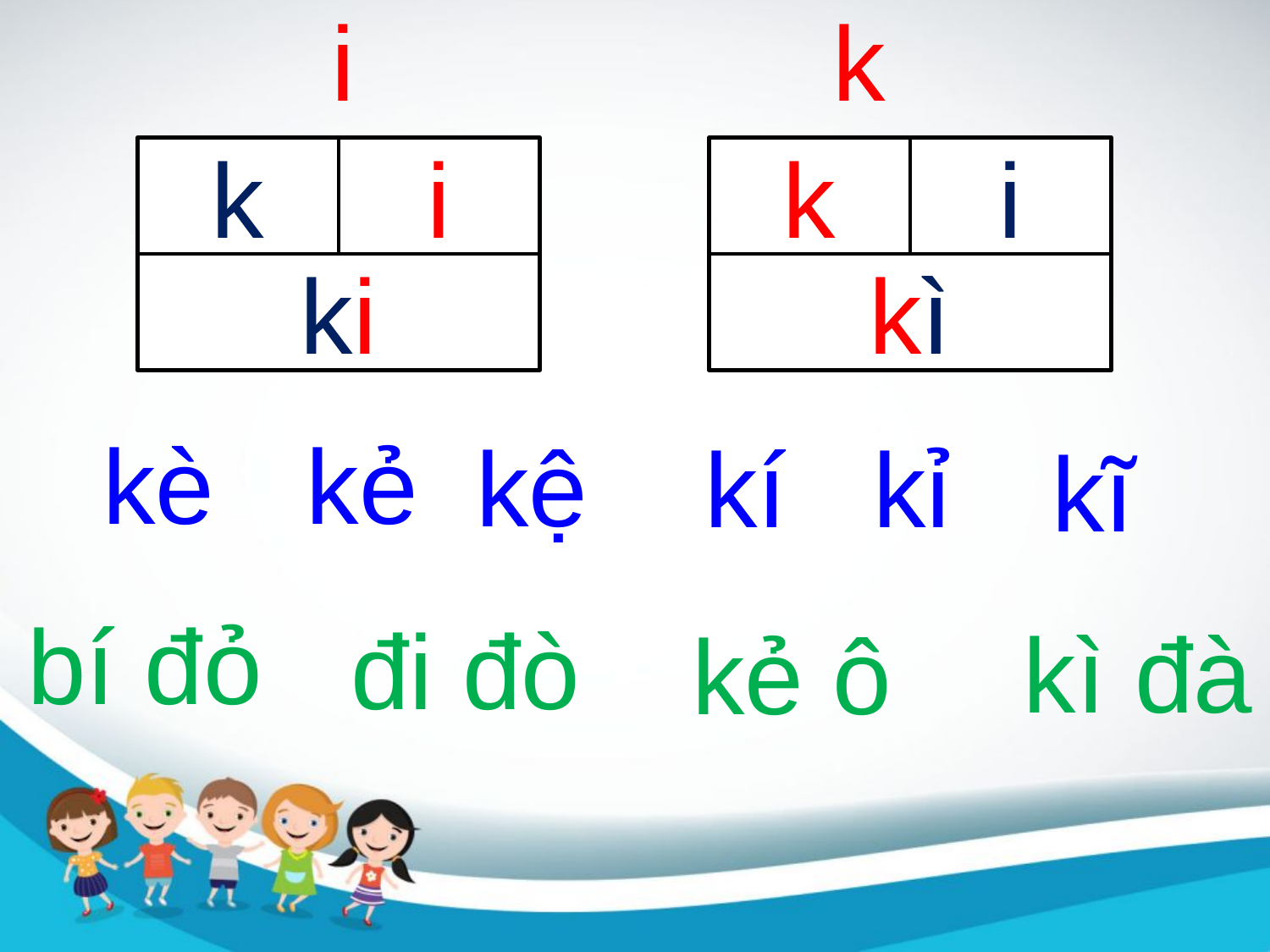

i
k
k
i
k
i
ki
kì
kè
kẻ
kệ
kỉ
kí
kĩ
bí đỏ
đi đò
kì đà
kẻ ô